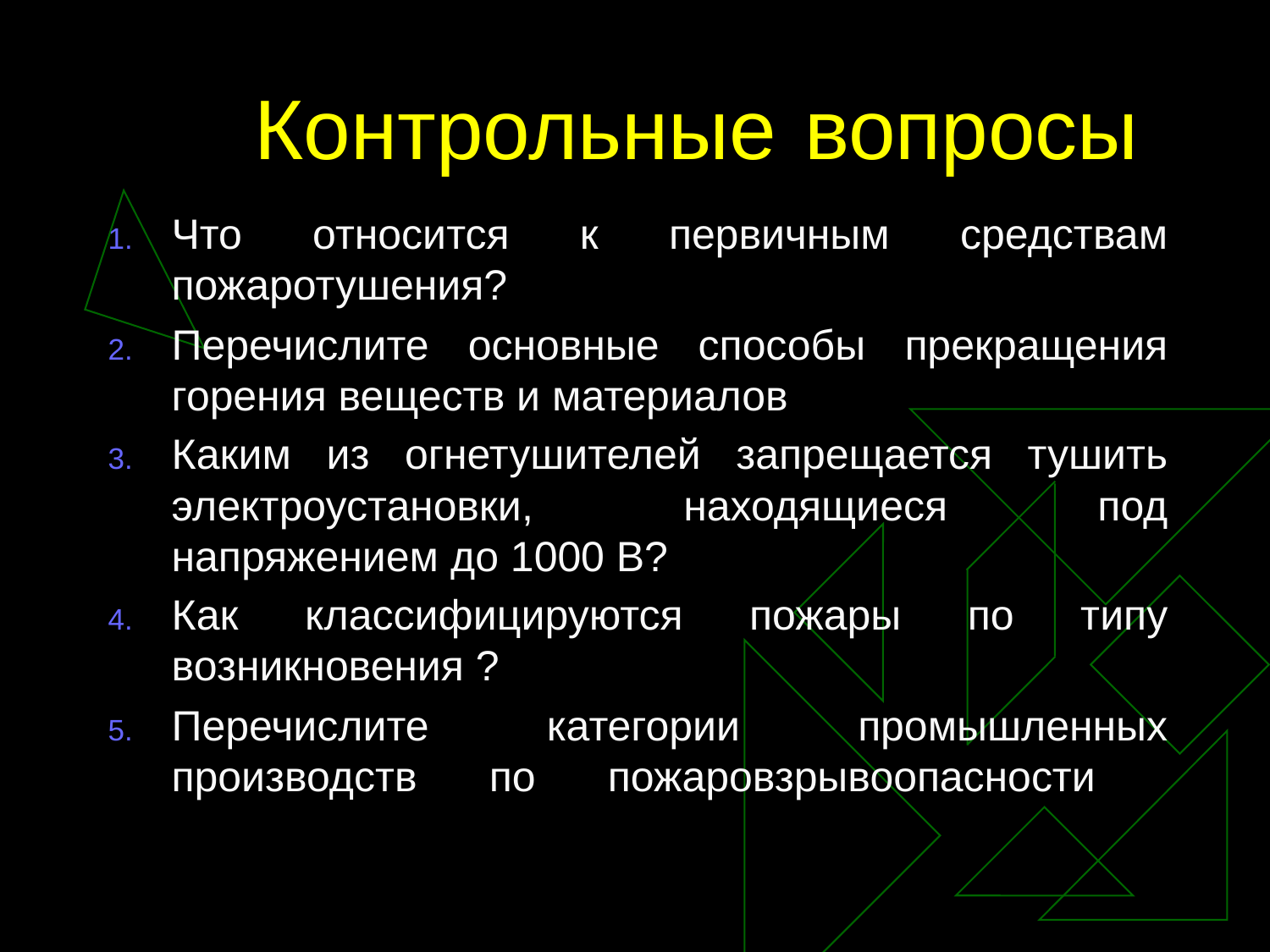

# Контрольные вопросы
Что относится к первичным средствам пожаротушения?
Перечислите основные способы прекращения горения веществ и материалов
Каким из огнетушителей запрещается тушить электроустановки, находящиеся под напряжением до 1000 В?
Как классифицируются пожары по типу возникновения ?
Перечислите категории промышленных производств по пожаровзрывоопасности